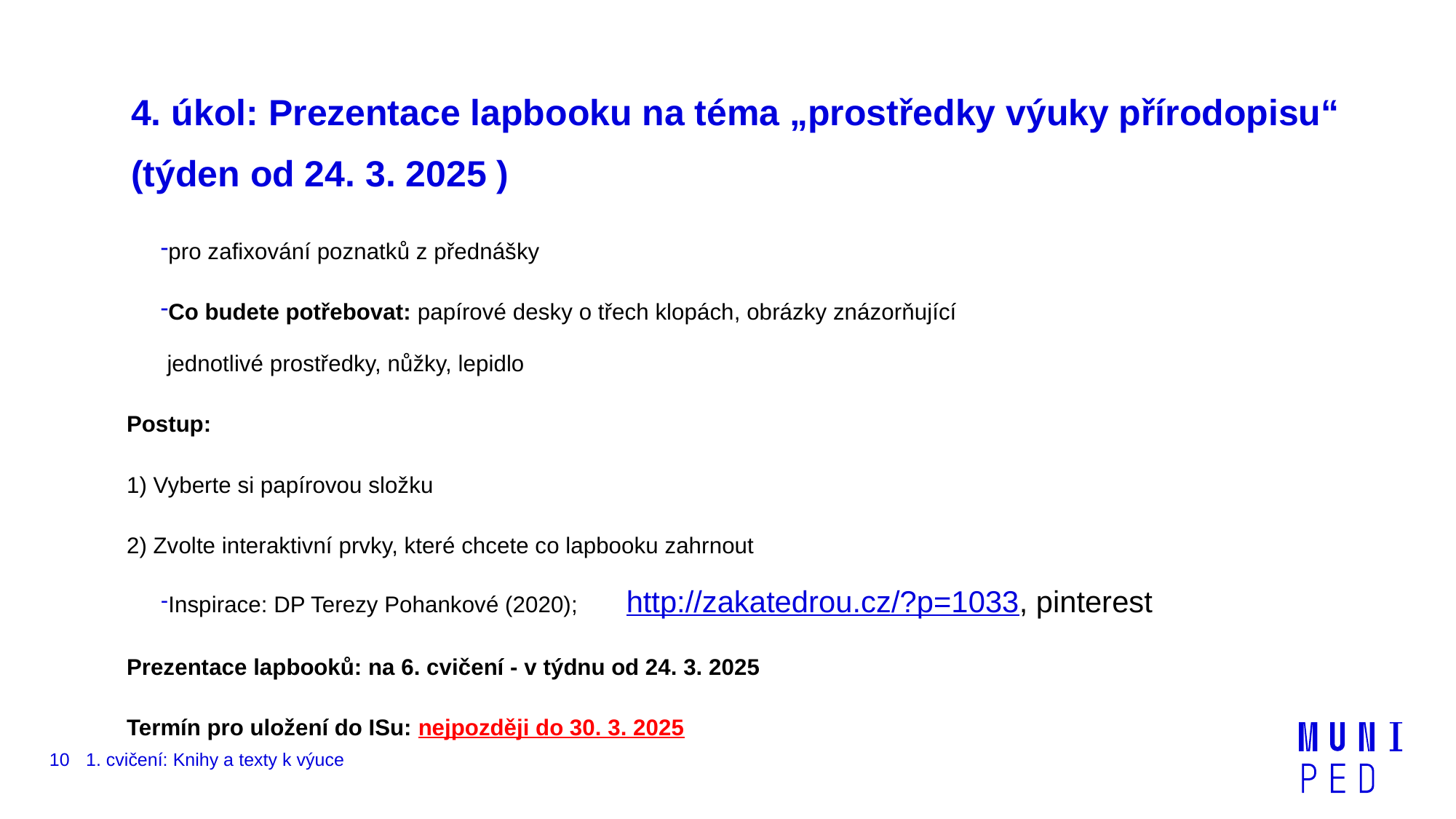

# 4. úkol: Prezentace lapbooku na téma „prostředky výuky přírodopisu“ (týden od 24. 3. 2025 )
pro zafixování poznatků z přednášky
Co budete potřebovat: papírové desky o třech klopách, obrázky znázorňující 				      jednotlivé prostředky, nůžky, lepidlo
Postup:
1) Vyberte si papírovou složku
2) Zvolte interaktivní prvky, které chcete co lapbooku zahrnout
Inspirace: DP Terezy Pohankové (2020);      http://zakatedrou.cz/?p=1033, pinterest
Prezentace lapbooků: na 6. cvičení - v týdnu od 24. 3. 2025
Termín pro uložení do ISu: nejpozději do 30. 3. 2025

10
1. cvičení: Knihy a texty k výuce